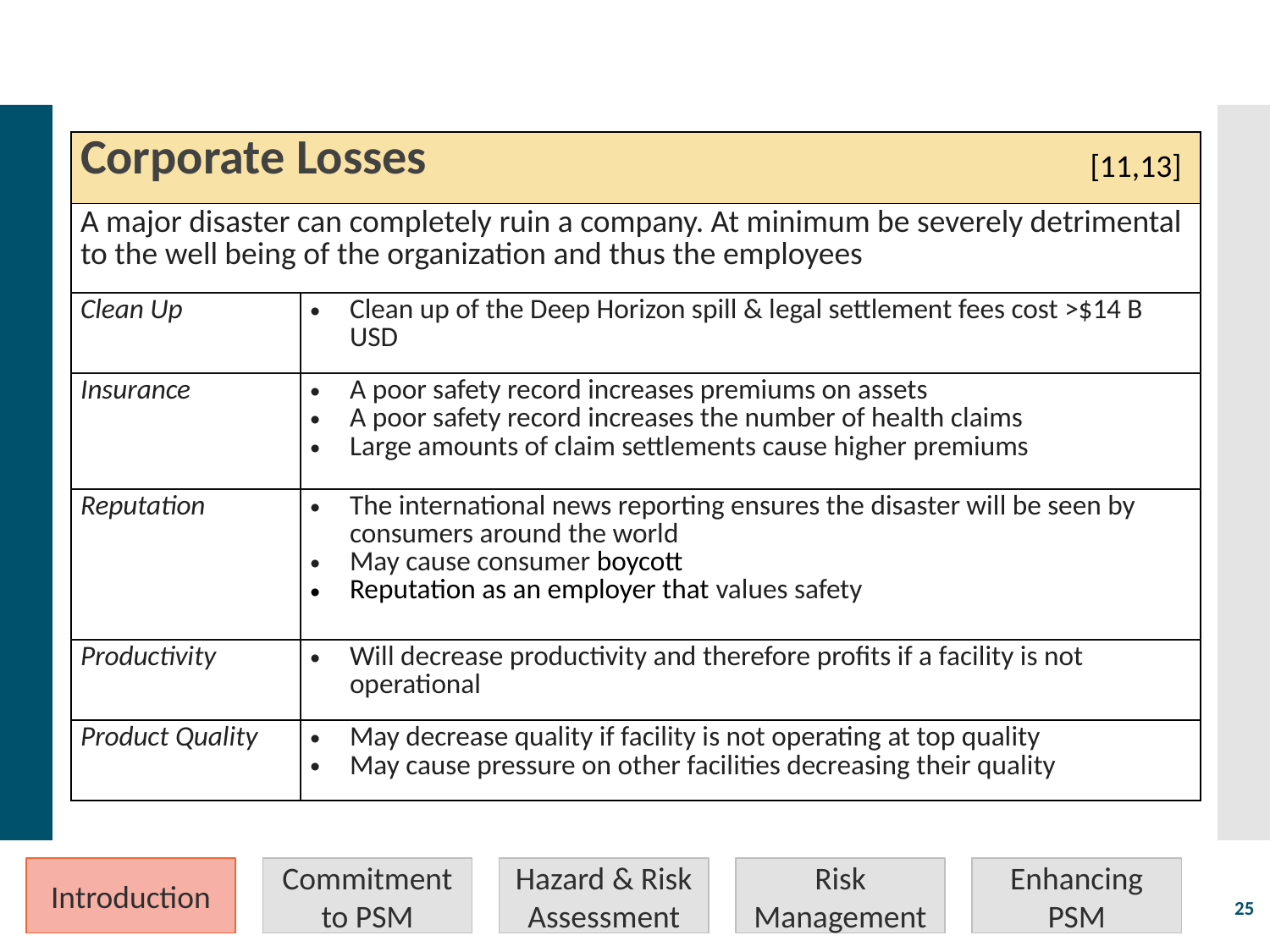

| Corporate Losses |  |
| --- | --- |
| A major disaster can completely ruin a company. At minimum be severely detrimental to the well being of the organization and thus the employees |  |
| Clean Up | Clean up of the Deep Horizon spill & legal settlement fees cost >$14 B USD |
| Insurance | A poor safety record increases premiums on assets A poor safety record increases the number of health claims Large amounts of claim settlements cause higher premiums |
| Reputation | The international news reporting ensures the disaster will be seen by consumers around the world May cause consumer boycott Reputation as an employer that values safety |
| Productivity | Will decrease productivity and therefore profits if a facility is not operational |
| Product Quality | May decrease quality if facility is not operating at top quality May cause pressure on other facilities decreasing their quality |
[11,13]
Introduction
Commitment to PSM
Hazard & Risk Assessment
Risk Management
Enhancing PSM
25